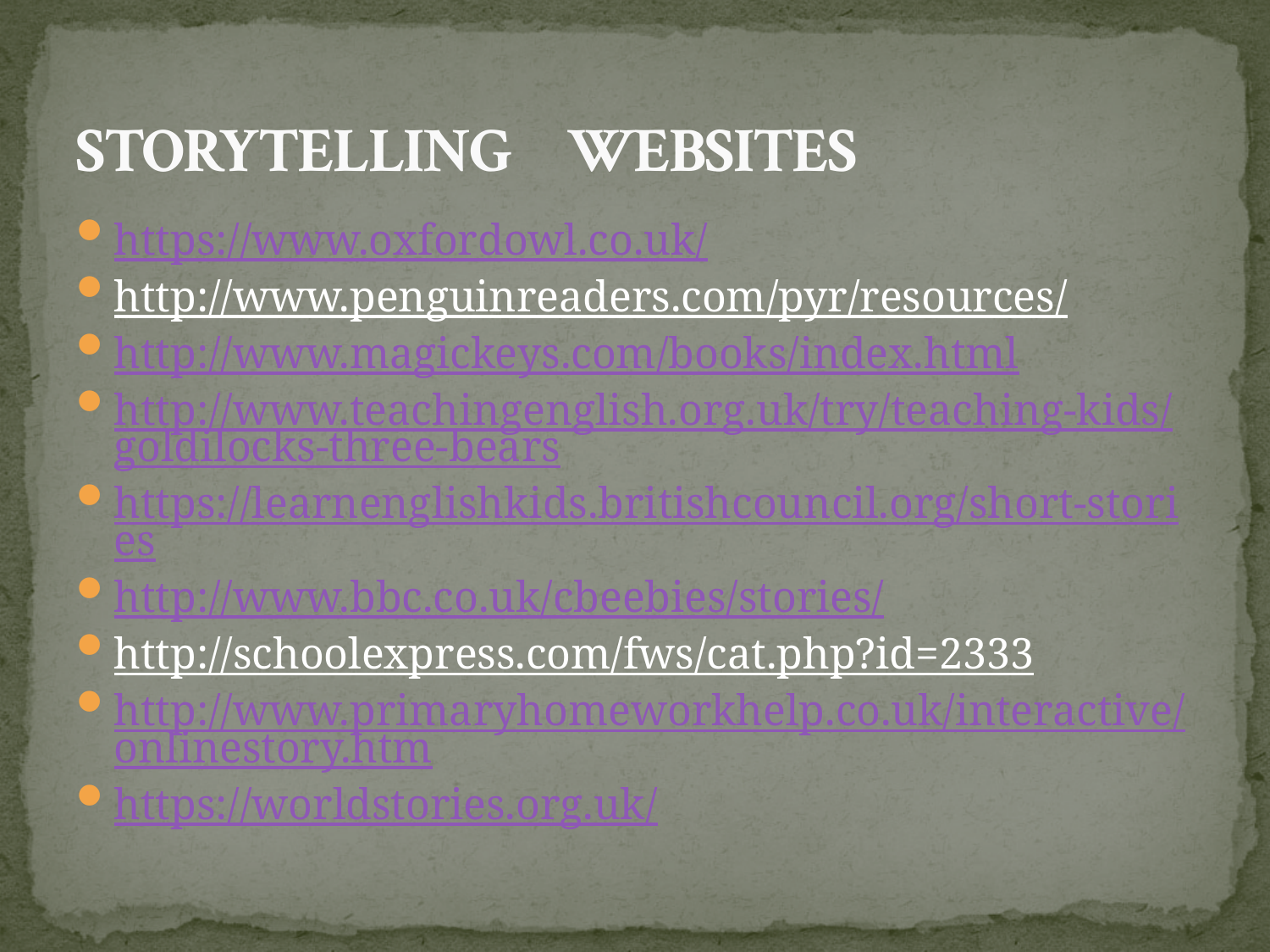

# STORYTELLING     WEBSITES
https://www.oxfordowl.co.uk/
http://www.penguinreaders.com/pyr/resources/
http://www.magickeys.com/books/index.html
http://www.teachingenglish.org.uk/try/teaching-kids/goldilocks-three-bears
https://learnenglishkids.britishcouncil.org/short-stories
http://www.bbc.co.uk/cbeebies/stories/
http://schoolexpress.com/fws/cat.php?id=2333
http://www.primaryhomeworkhelp.co.uk/interactive/onlinestory.htm
https://worldstories.org.uk/